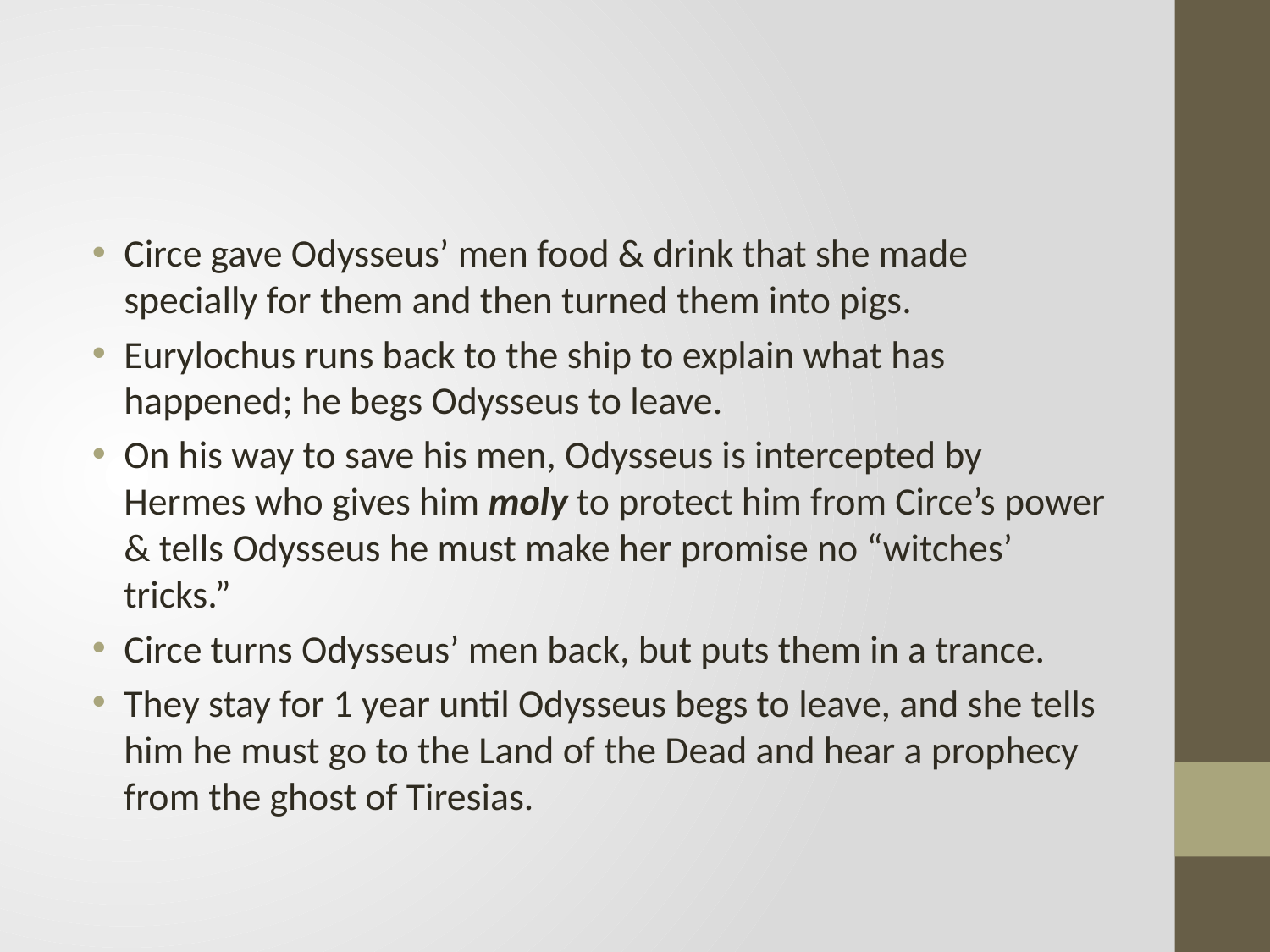

#
Circe gave Odysseus’ men food & drink that she made specially for them and then turned them into pigs.
Eurylochus runs back to the ship to explain what has happened; he begs Odysseus to leave.
On his way to save his men, Odysseus is intercepted by Hermes who gives him moly to protect him from Circe’s power & tells Odysseus he must make her promise no “witches’ tricks.”
Circe turns Odysseus’ men back, but puts them in a trance.
They stay for 1 year until Odysseus begs to leave, and she tells him he must go to the Land of the Dead and hear a prophecy from the ghost of Tiresias.